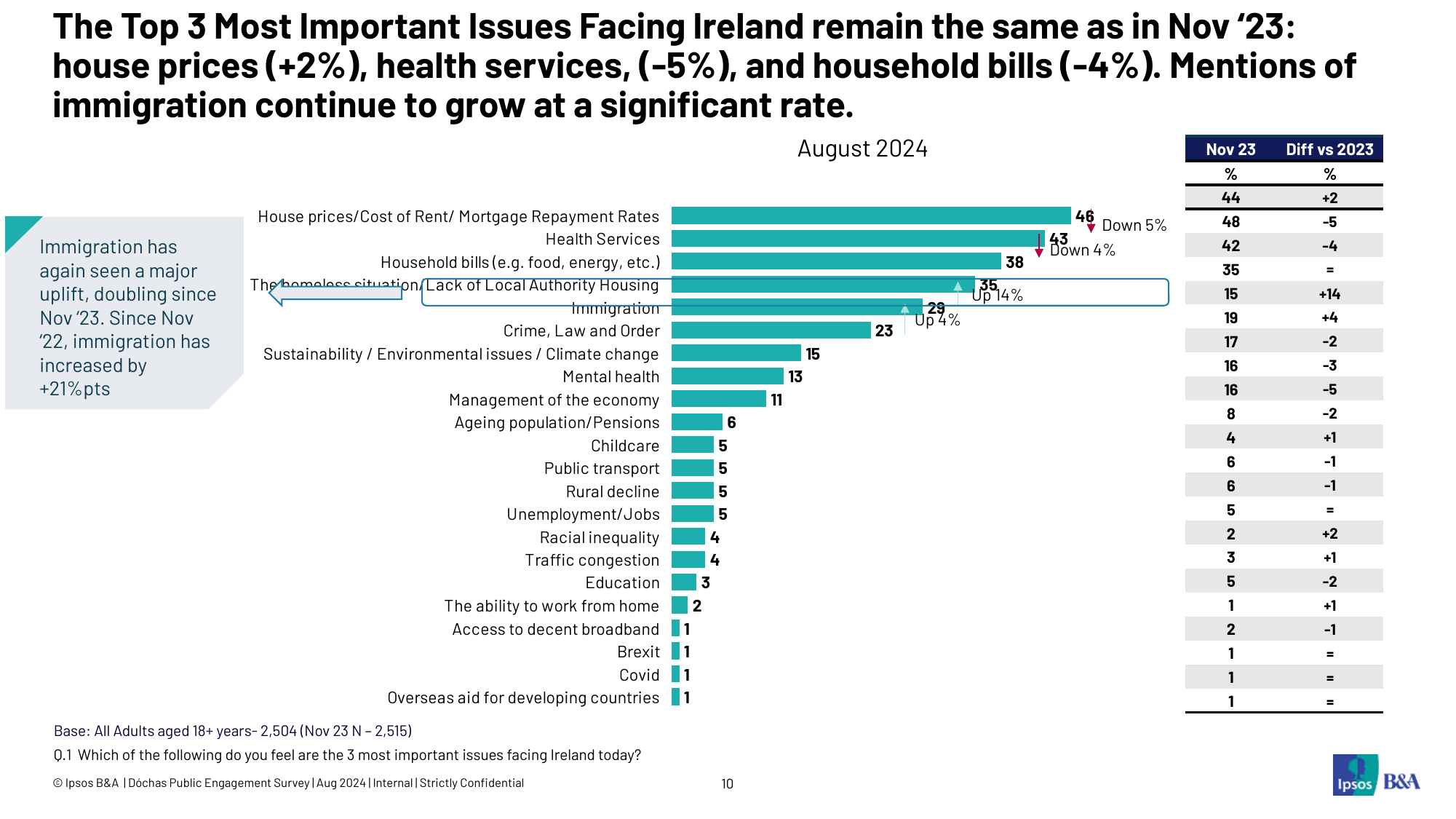

# The Top 3 Most Important Issues Facing Ireland remain the same as in Nov ‘23: house prices (+2%), health services, (-5%), and household bills (-4%). Mentions of immigration continue to grow at a significant rate.

August 2024
| Nov 23 | Diff vs 2023 |
| --- | --- |
| % | % |
| 44 | +2 |
| 48 | -5 |
| 42 | -4 |
| 35 | = |
| 15 | +14 |
| 19 | +4 |
| 17 | -2 |
| 16 | -3 |
| 16 | -5 |
| 8 | -2 |
| 4 | +1 |
| 6 | -1 |
| 6 | -1 |
| 5 | = |
| 2 | +2 |
| 3 | +1 |
| 5 | -2 |
| 1 | +1 |
| 2 | -1 |
| 1 | = |
| 1 | = |
| 1 | = |

### Chart

| Category |  |
|---|---|
| House prices/Cost of Rent/ Mortgage Repayment Rates | 46.0 |
| Health Services | 43.0 |
| Household bills (e.g. food, energy, etc.) | 38.0 |
| The homeless situation/Lack of Local Authority Housing | 35.0 |
| Immigration | 29.0 |
| Crime, Law and Order | 23.0 |
| Sustainability / Environmental issues / Climate change | 15.0 |
| Mental health | 13.0 |
| Management of the economy | 11.0 |
| Ageing population/Pensions | 6.0 |
| Childcare | 5.0 |
| Public transport | 5.0 |
| Rural decline | 5.0 |
| Unemployment/Jobs | 5.0 |
| Racial inequality | 4.0 |
| Traffic congestion | 4.0 |
| Education | 3.0 |
| The ability to work from home | 2.0 |
| Access to decent broadband | 1.0 |
| Brexit | 1.0 |
| Covid | 1.0 |
| Overseas aid for developing countries | 1.0 |
Immigration has again seen a major uplift, doubling since Nov ‘23. Since Nov ‘22, immigration has increased by +21%pts
Down 5%

Down 4%

Up 14%

Up 4%
Base: All Adults aged 18+ years- 2,504 (Nov 23 N – 2,515)
Q.1  Which of the following do you feel are the 3 most important issues facing Ireland today?